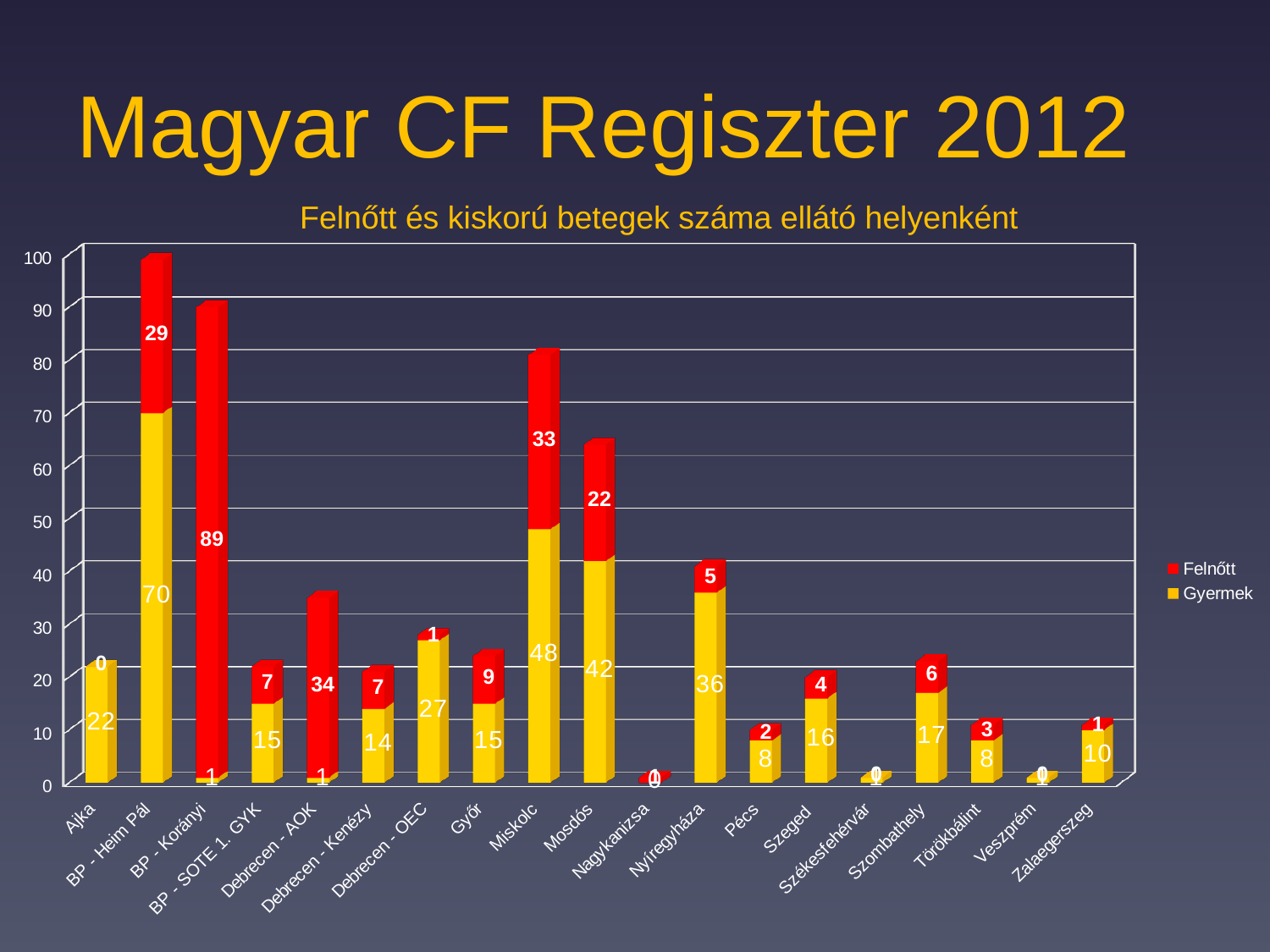

# Magyar CF Regiszter 2012
Felnőtt és kiskorú betegek száma ellátó helyenként

[unsupported chart]